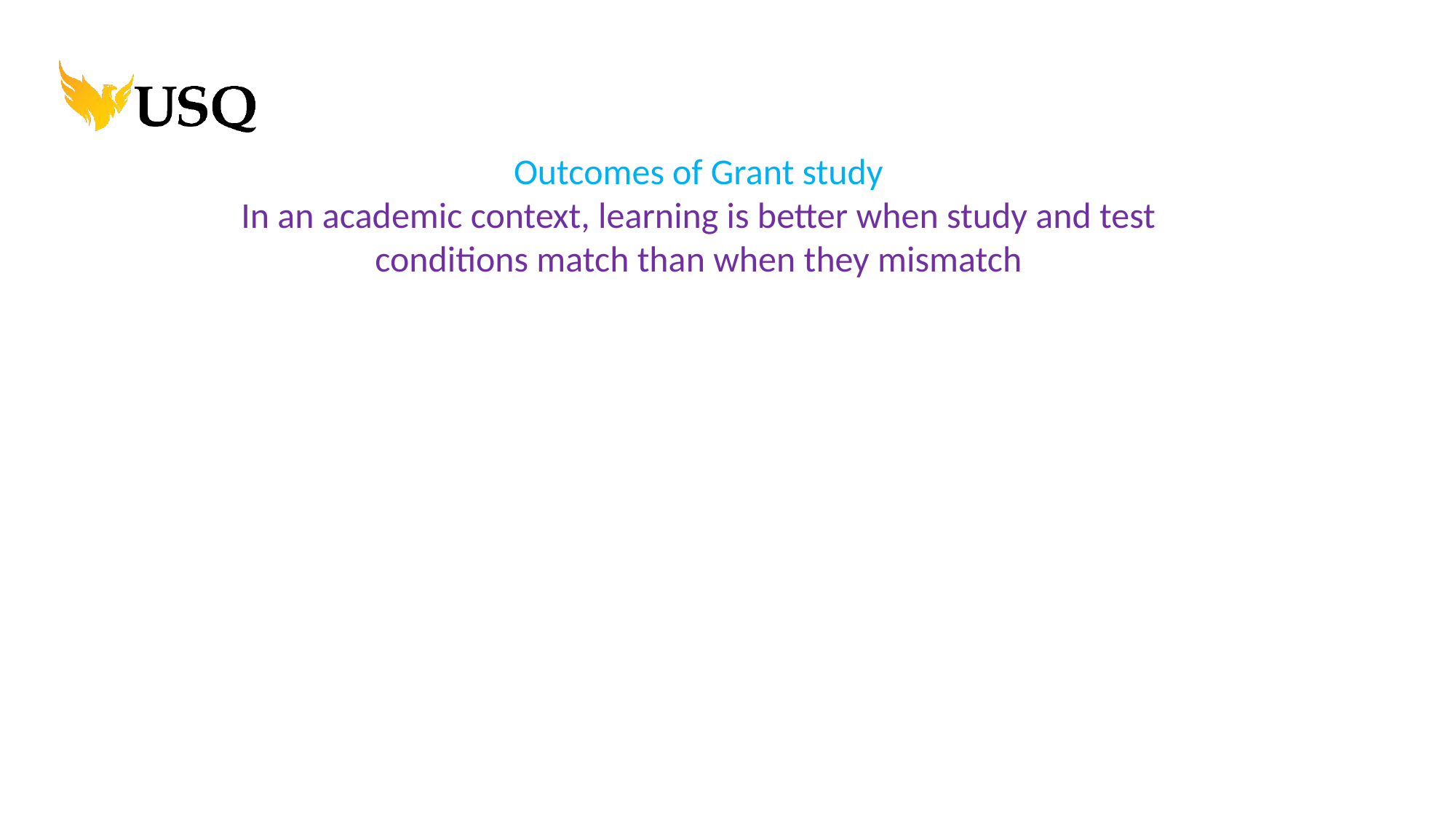

Outcomes of Grant study
In an academic context, learning is better when study and test conditions match than when they mismatch